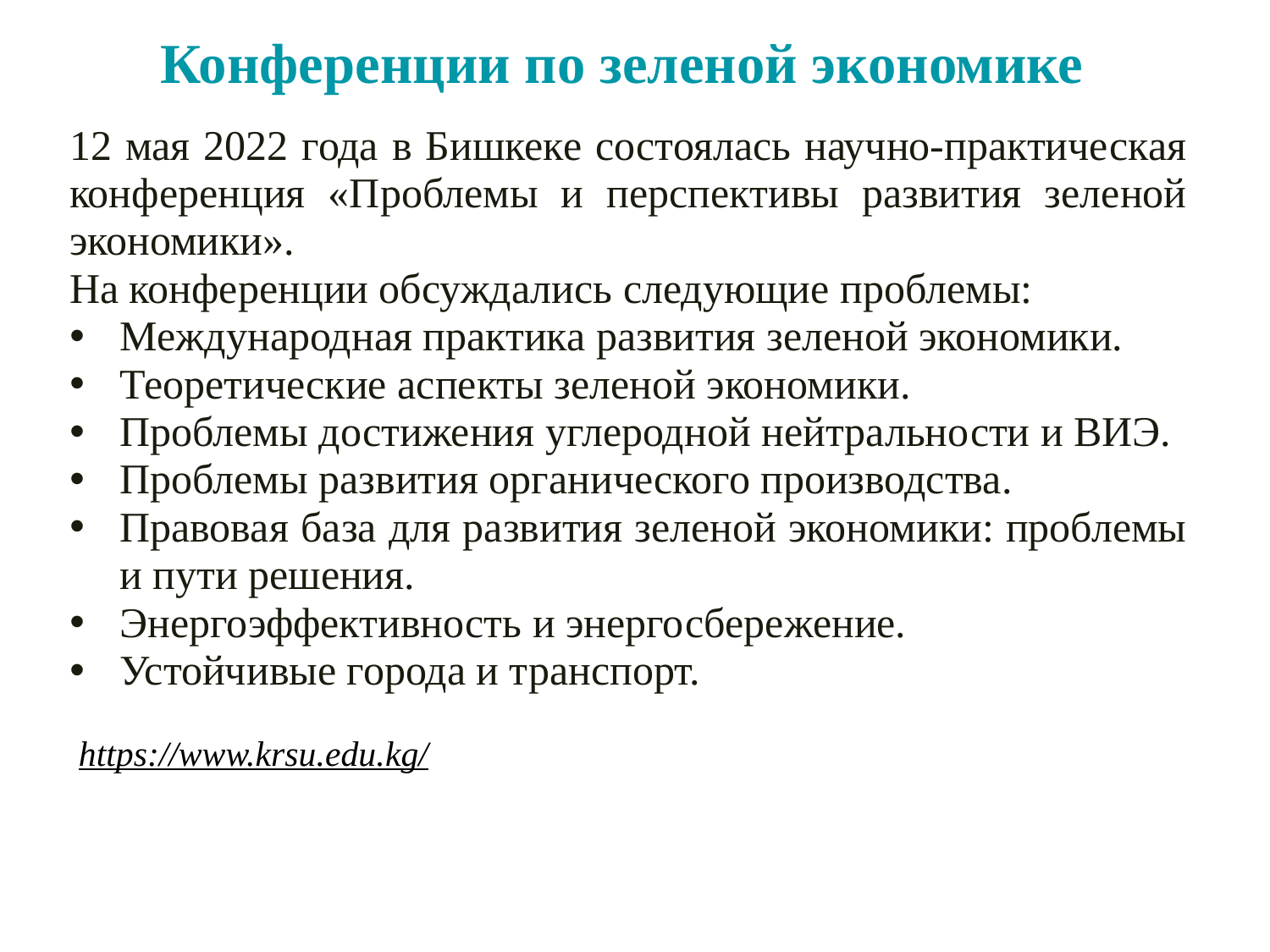

# Конференции по зеленой экономике
12 мая 2022 года в Бишкеке состоялась научно-практическая конференция «Проблемы и перспективы развития зеленой экономики».
На конференции обсуждались следующие проблемы:
Международная практика развития зеленой экономики.
Теоретические аспекты зеленой экономики.
Проблемы достижения углеродной нейтральности и ВИЭ.
Проблемы развития органического производства.
Правовая база для развития зеленой экономики: проблемы и пути решения.
Энергоэффективность и энергосбережение.
Устойчивые города и транспорт.

 https://www.krsu.edu.kg/